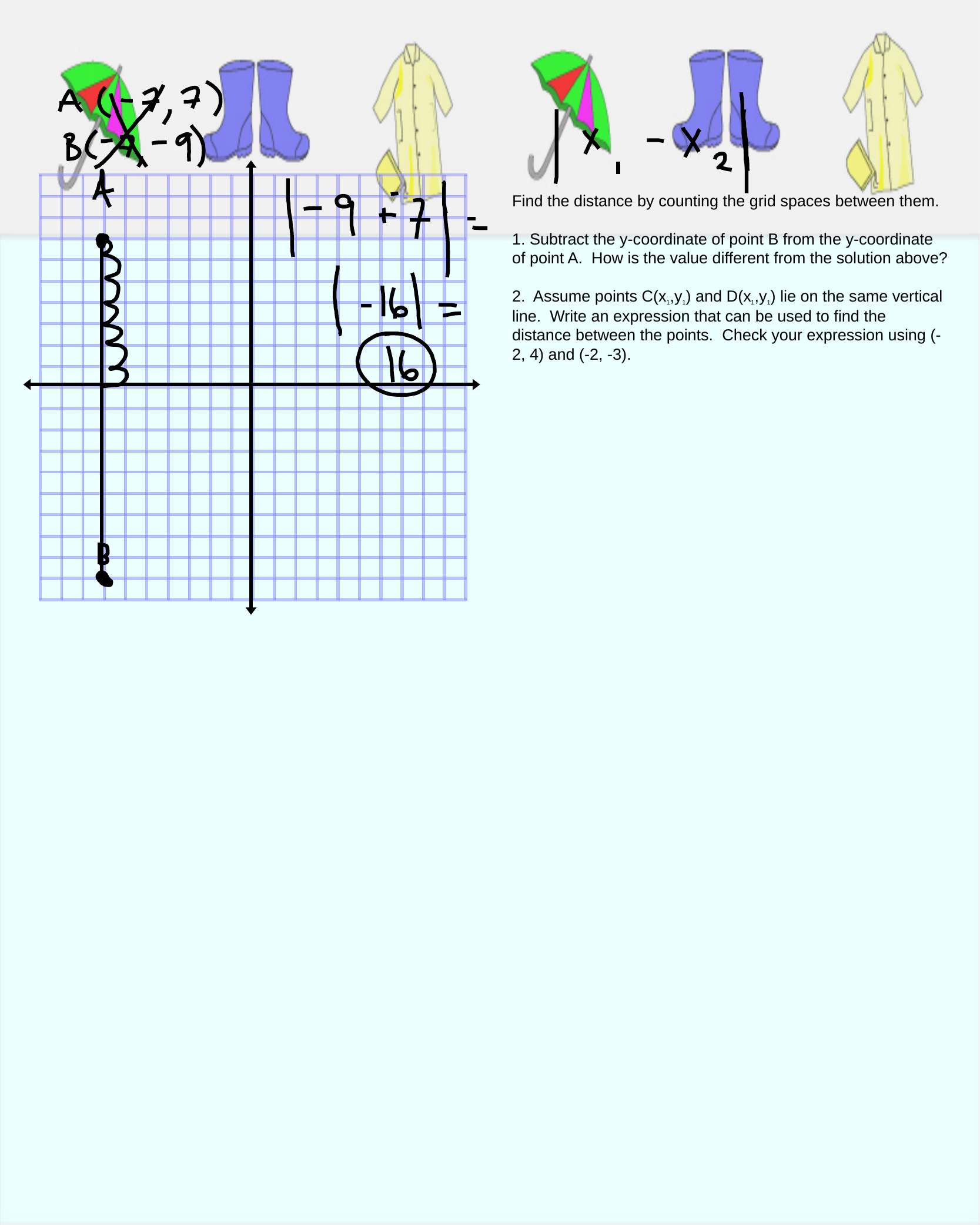

Find the distance by counting the grid spaces between them.

1. Subtract the y-coordinate of point B from the y-coordinate of point A.  How is the value different from the solution above?

2.  Assume points C(x1,y1) and D(x1,y1) lie on the same vertical line.  Write an expression that can be used to find the distance between the points.  Check your expression using (-2, 4) and (-2, -3).